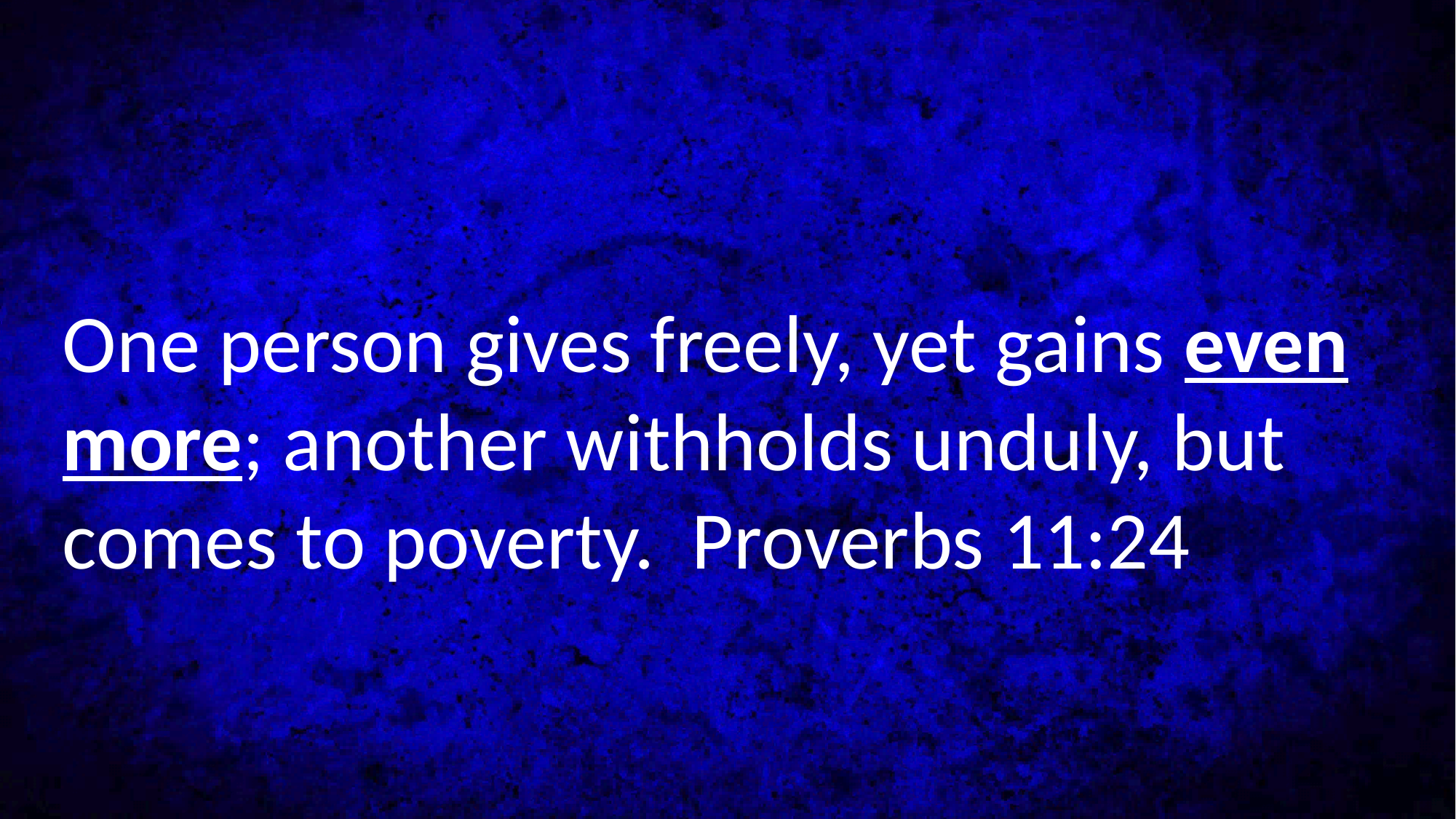

One person gives freely, yet gains even more; another withholds unduly, but comes to poverty.  Proverbs 11:24